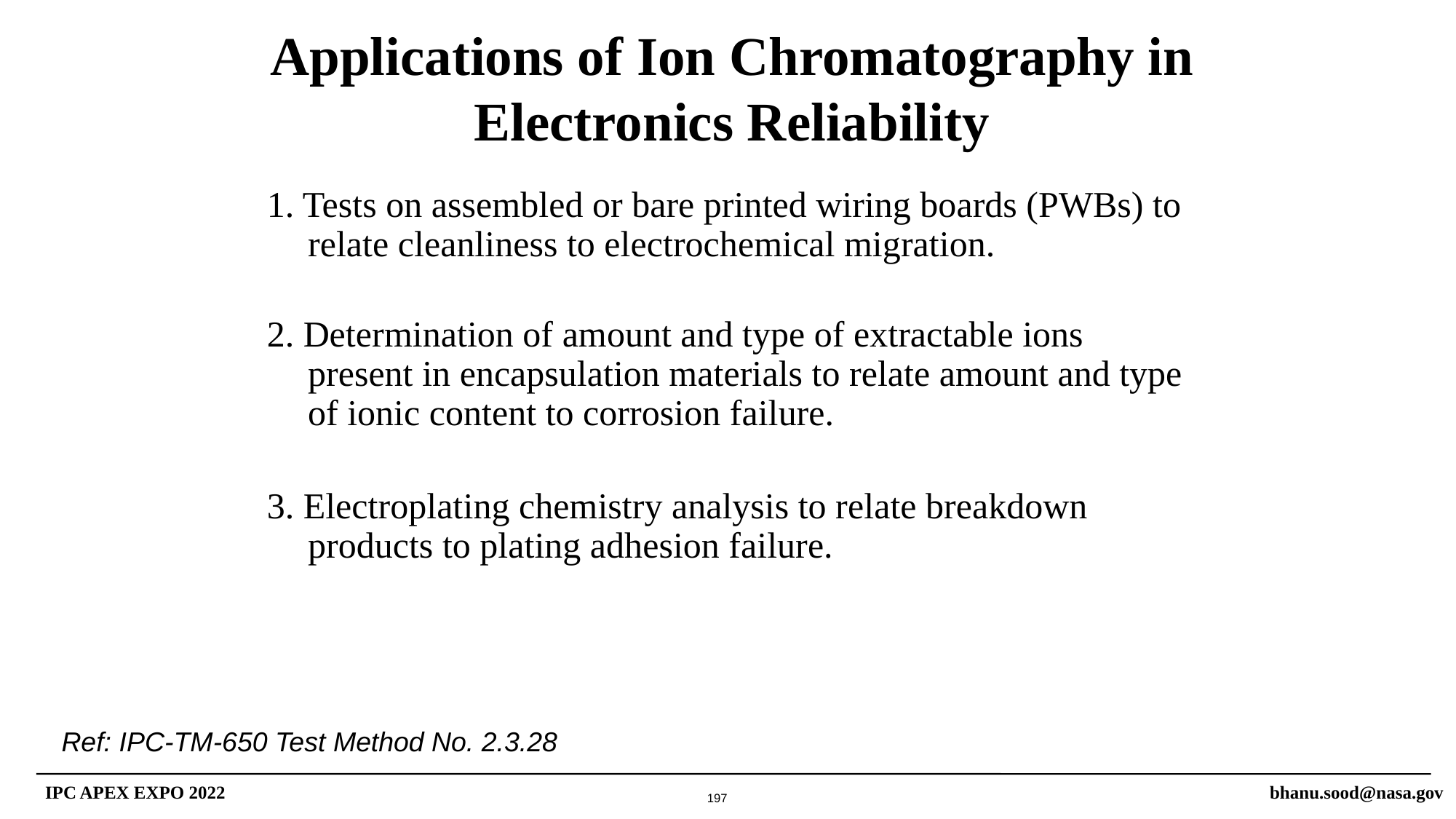

Applications of Ion Chromatography in Electronics Reliability
1. Tests on assembled or bare printed wiring boards (PWBs) to relate cleanliness to electrochemical migration.
2. Determination of amount and type of extractable ions present in encapsulation materials to relate amount and type of ionic content to corrosion failure.

3. Electroplating chemistry analysis to relate breakdown products to plating adhesion failure.
Ref: IPC-TM-650 Test Method No. 2.3.28